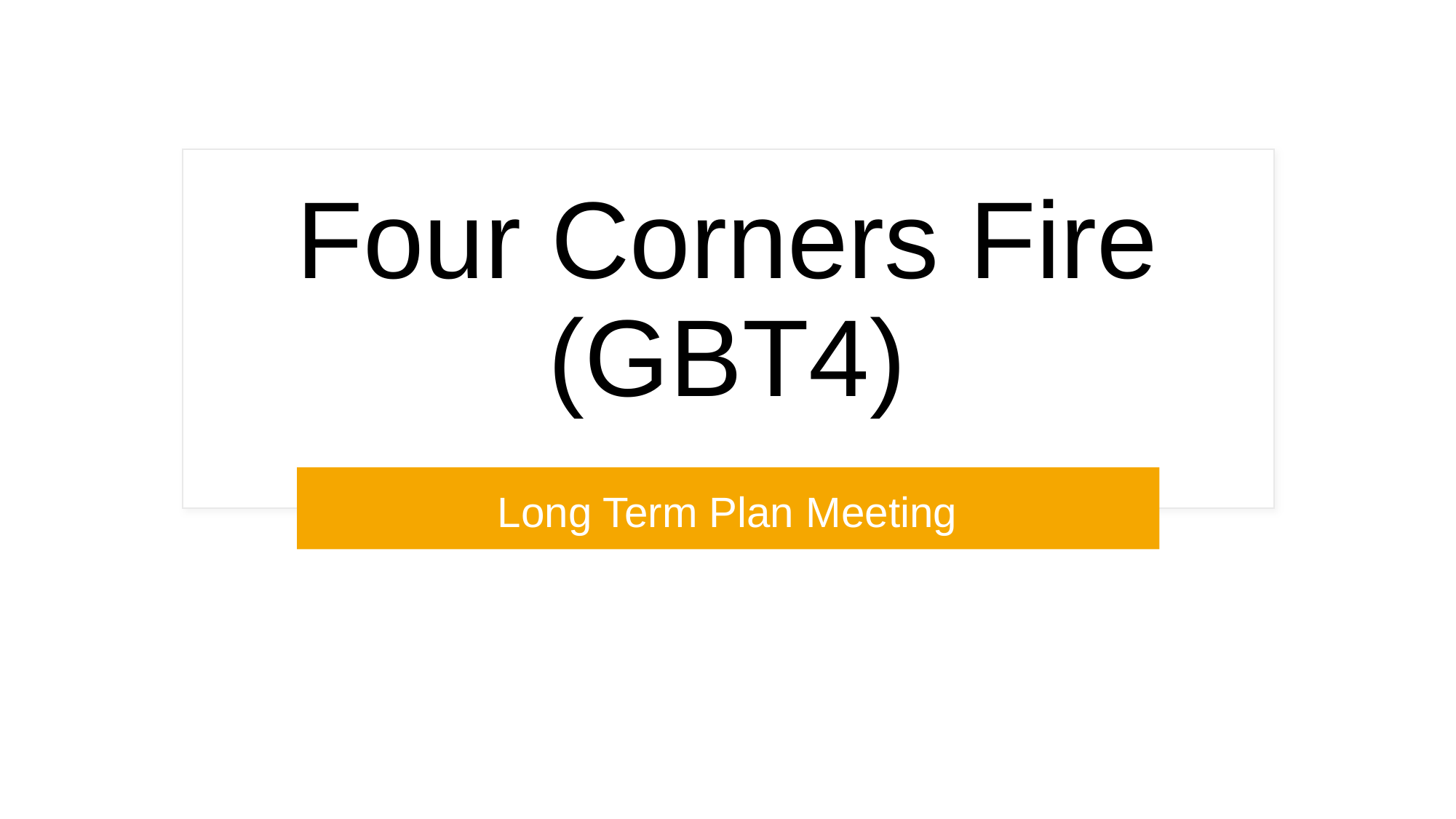

# Four Corners Fire (GBT4)

Long Term Plan Meeting